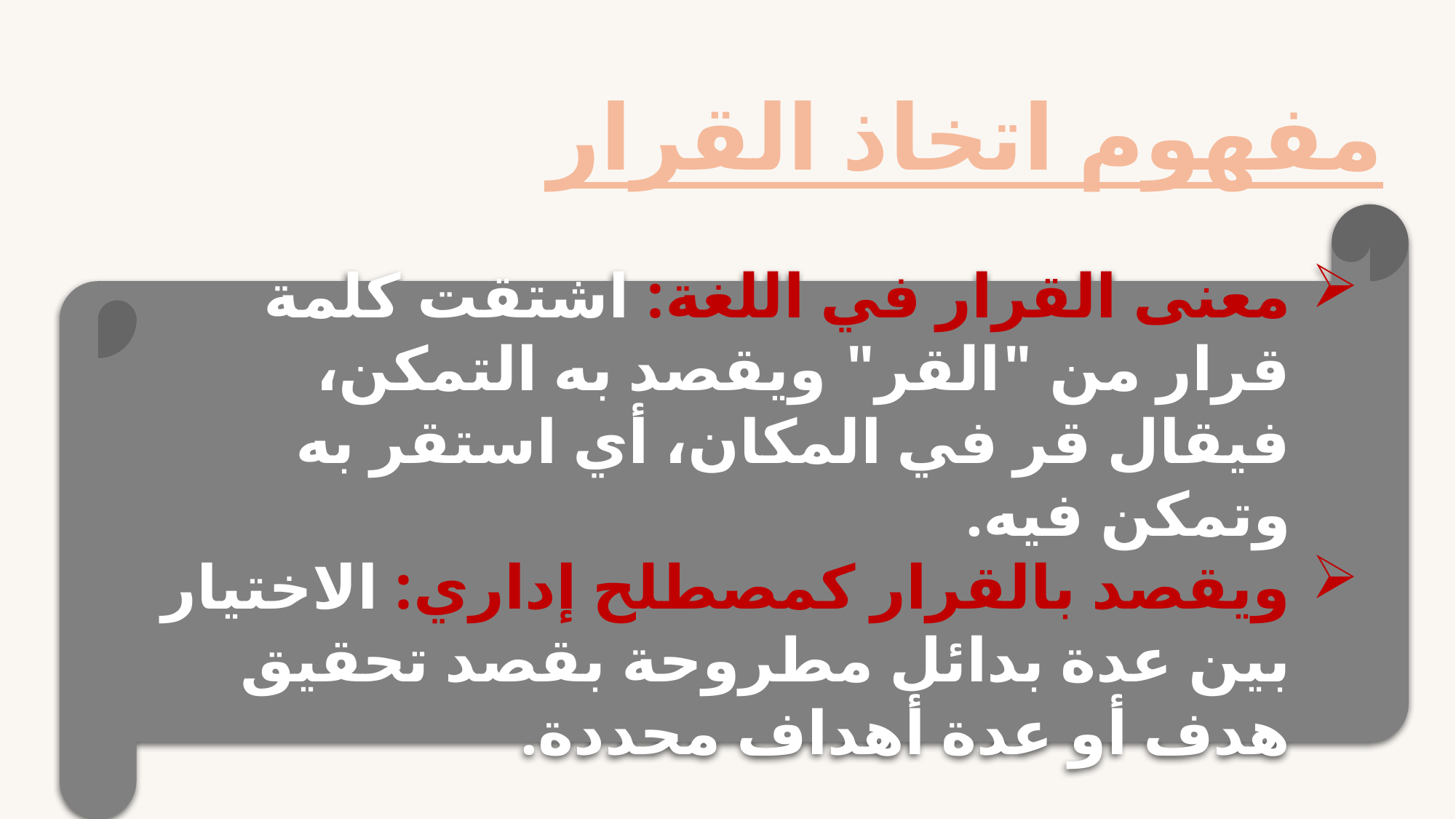

# مفهوم اتخاذ القرار
معنى القرار في اللغة: اشتقت كلمة قرار من "القر" ويقصد به التمكن، فيقال قر في المكان، أي استقر به وتمكن فيه.
ويقصد بالقرار كمصطلح إداري: الاختيار بين عدة بدائل مطروحة بقصد تحقيق هدف أو عدة أهداف محددة.